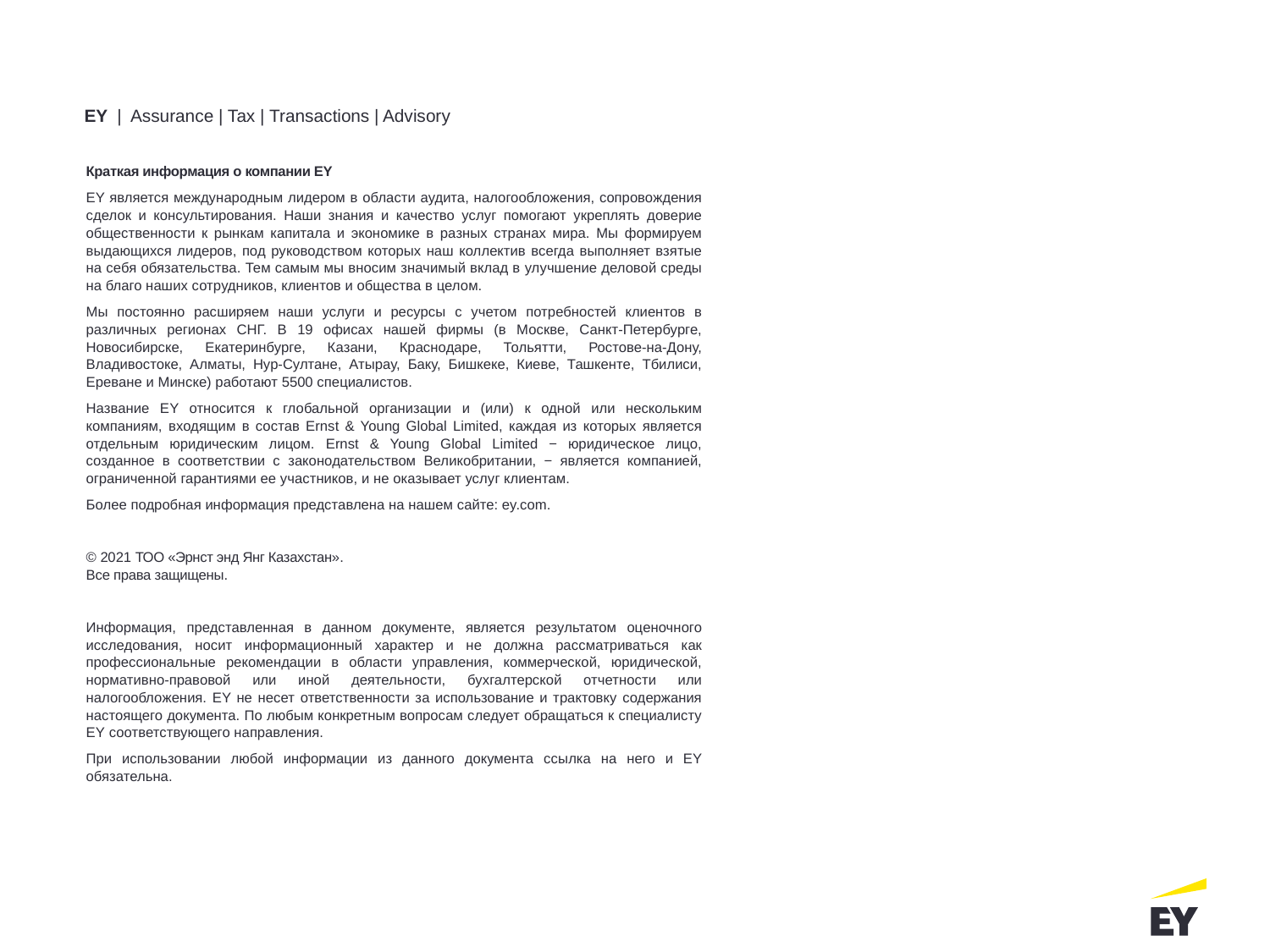

EY  |  Assurance | Tax | Transactions | Advisory

Краткая информация о компании EY
EY является международным лидером в области аудита, налогообложения, сопровождения сделок и консультирования. Наши знания и качество услуг помогают укреплять доверие общественности к рынкам капитала и экономике в разных странах мира. Мы формируем выдающихся лидеров, под руководством которых наш коллектив всегда выполняет взятые на себя обязательства. Тем самым мы вносим значимый вклад в улучшение деловой среды на благо наших сотрудников, клиентов и общества в целом.
Мы постоянно расширяем наши услуги и ресурсы с учетом потребностей клиентов в различных регионах СНГ. В 19 офисах нашей фирмы (в Москве, Санкт-Петербурге, Новосибирске, Екатеринбурге, Казани, Краснодаре, Тольятти, Ростове-на-Дону, Владивостоке, Алматы, Нур-Султане, Атырау, Баку, Бишкеке, Киеве, Ташкенте, Тбилиси, Ереване и Минске) работают 5500 специалистов.
Название EY относится к глобальной организации и (или) к одной или нескольким компаниям, входящим в состав Ernst & Young Global Limited, каждая из которых является отдельным юридическим лицом. Ernst & Young Global Limited − юридическое лицо, созданное в соответствии с законодательством Великобритании, − является компанией, ограниченной гарантиями ее участников, и не оказывает услуг клиентам.
Более подробная информация представлена на нашем сайте: ey.com.

© 2021 ТОО «Эрнст энд Янг Казахстан». 
Все права защищены.

Информация, представленная в данном документе, является результатом оценочного исследования, носит информационный характер и не должна рассматриваться как профессиональные рекомендации в области управления, коммерческой, юридической, нормативно-правовой или иной деятельности, бухгалтерской отчетности или налогообложения. EY не несет ответственности за использование и трактовку содержания настоящего документа. По любым конкретным вопросам следует обращаться к специалисту EY соответствующего направления.
При использовании любой информации из данного документа ссылка на него и EY обязательна.